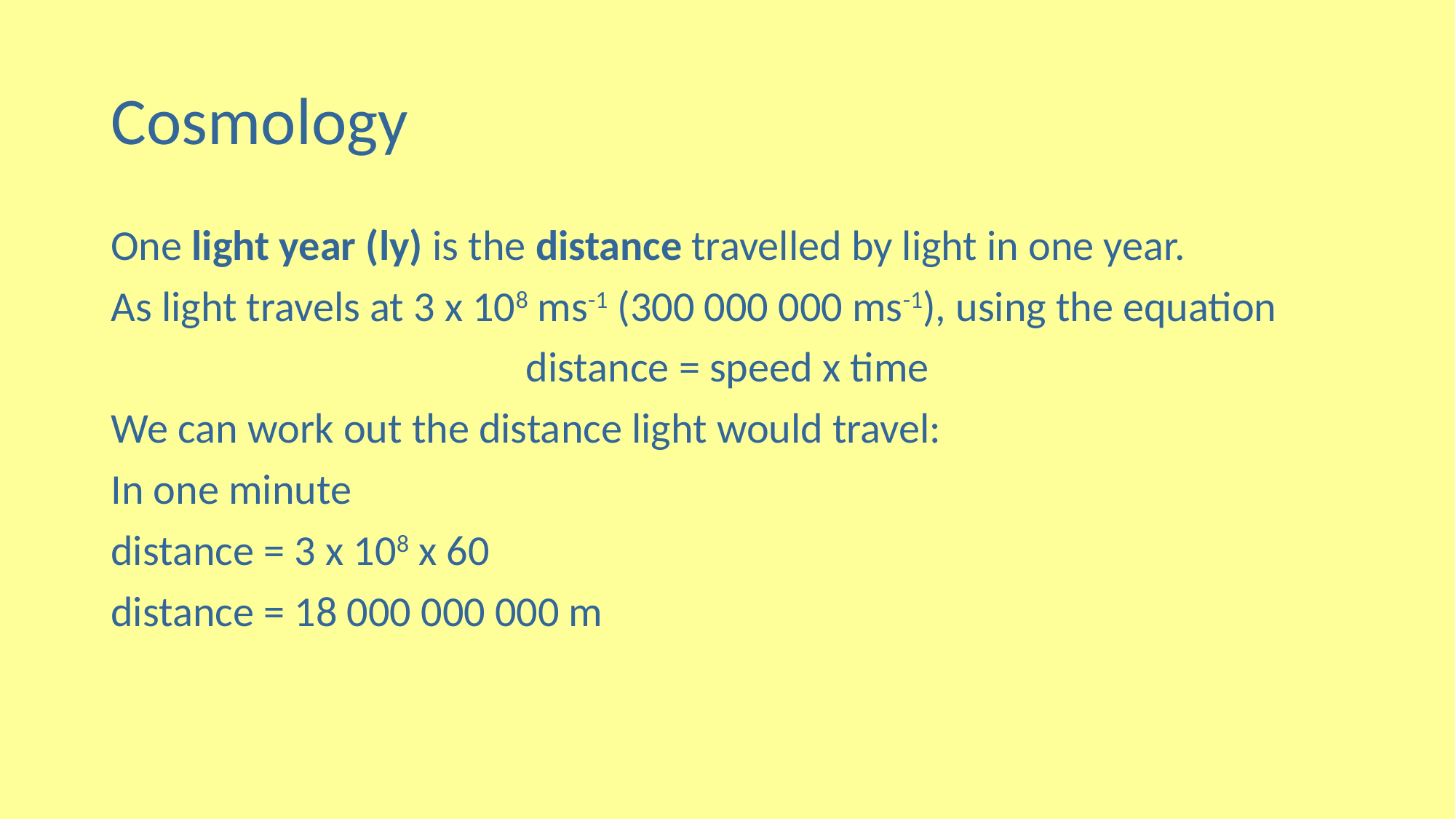

# Cosmology
One light year (ly) is the distance travelled by light in one year.
As light travels at 3 x 108 ms-1 (300 000 000 ms-1), using the equation
distance = speed x time
We can work out the distance light would travel:
In one minute
distance = 3 x 108 x 60
distance = 18 000 000 000 m